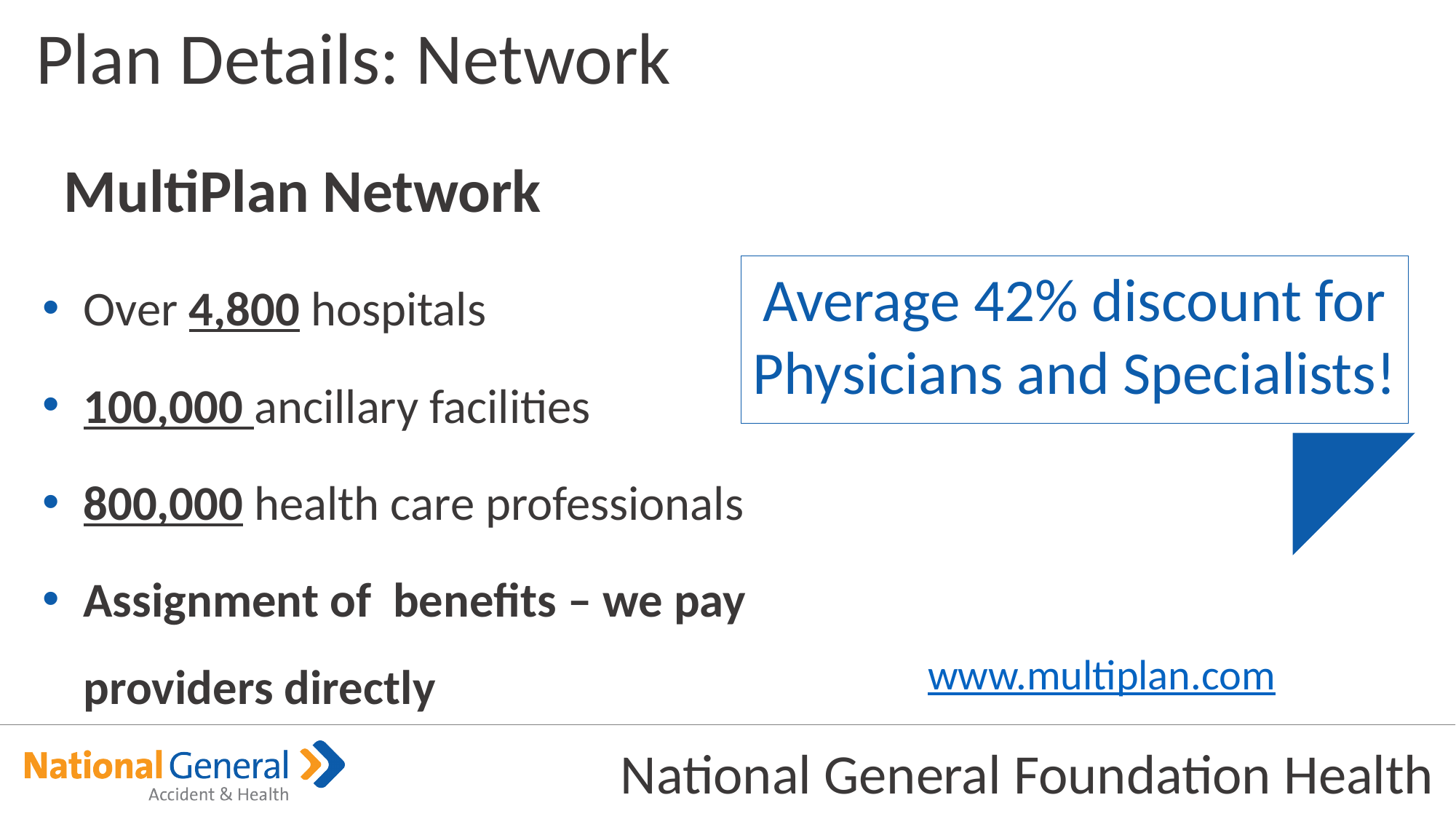

Plan Details: Network
MultiPlan Network

Over 4,800 hospitals
100,000 ancillary facilities
800,000 health care professionals
Assignment of  benefits – we pay providers directly

Average 42% discount for Physicians and Specialists!

www.multiplan.com